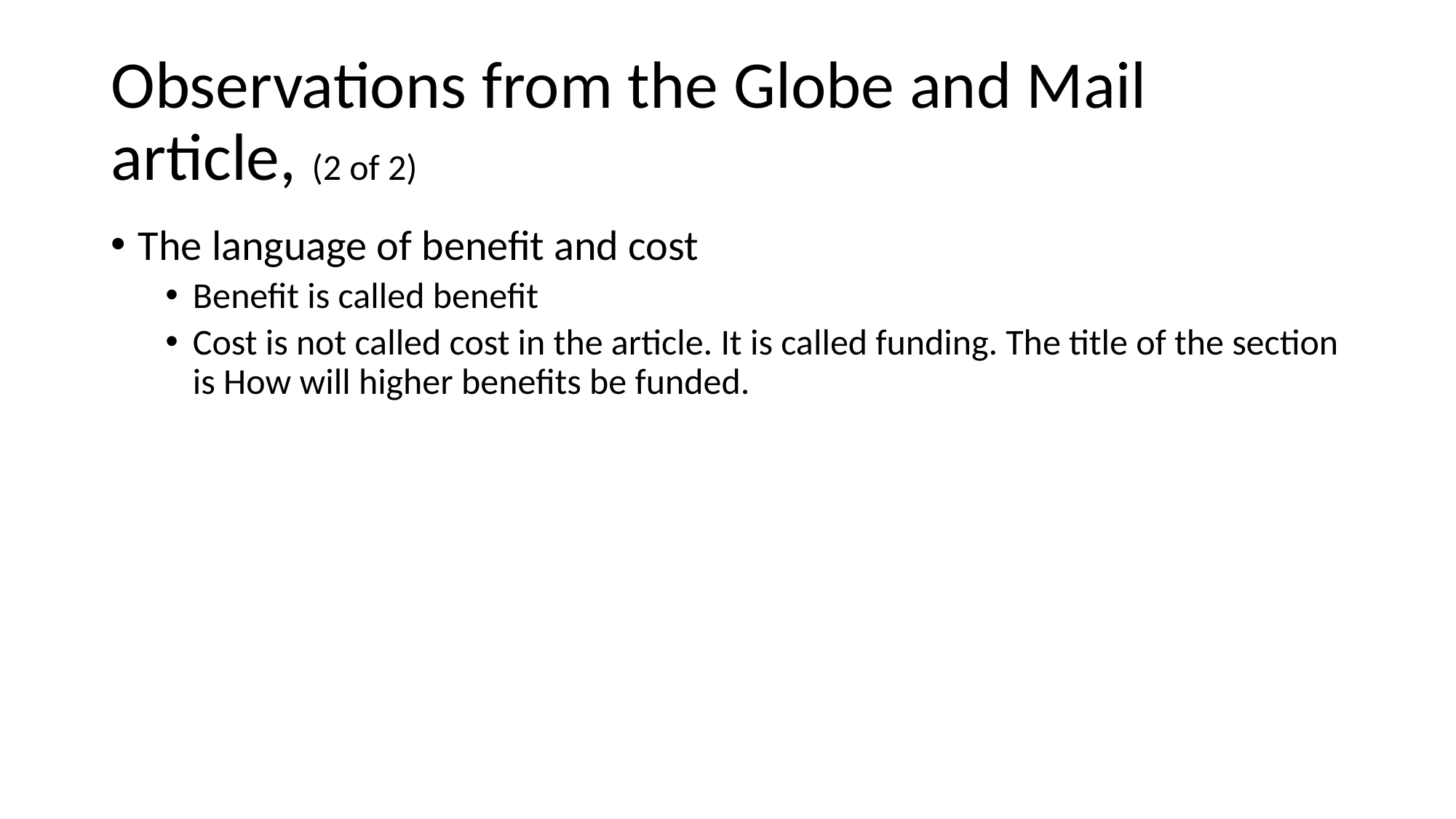

# Observations from the Globe and Mail article, (2 of 2)
The language of benefit and cost
Benefit is called benefit
Cost is not called cost in the article. It is called funding. The title of the section is How will higher benefits be funded.